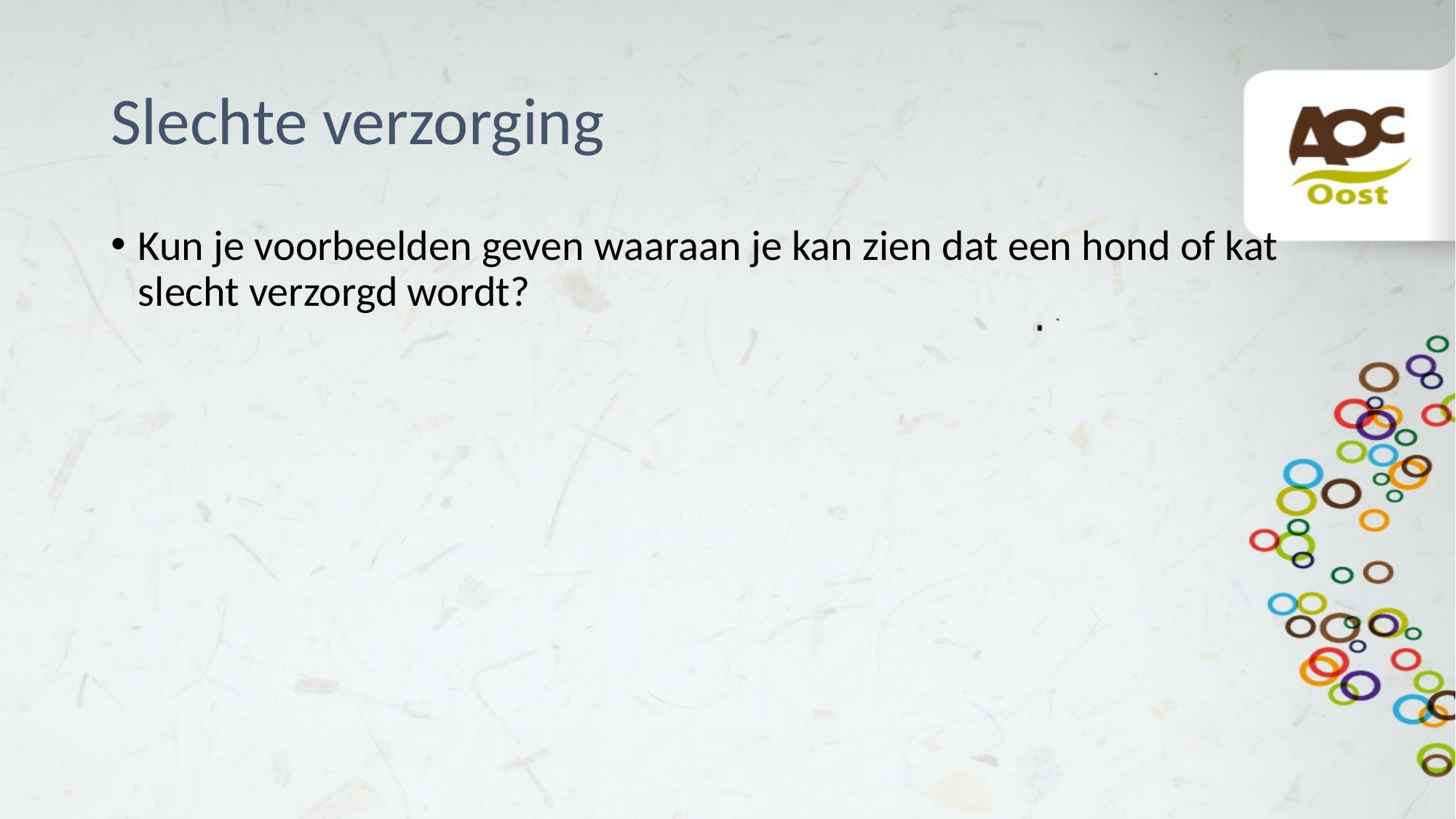

# Slechte verzorging
Kun je voorbeelden geven waaraan je kan zien dat een hond of kat slecht verzorgd wordt?